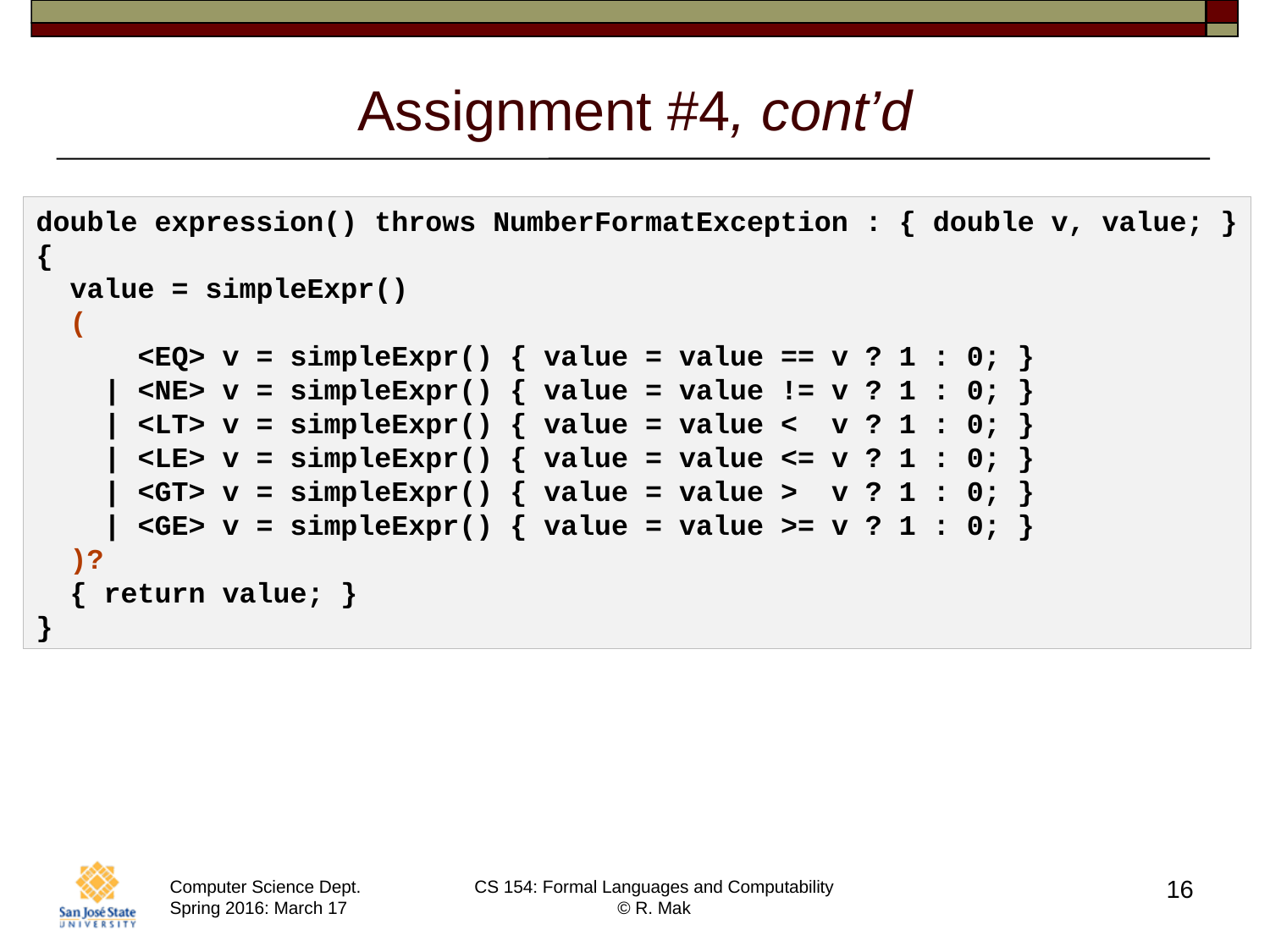

# Assignment #4, cont’d
double expression() throws NumberFormatException : { double v, value; }
{
  value = simpleExpr()
  (
      <EQ> v = simpleExpr() { value = value == v ? 1 : 0; }
    | <NE> v = simpleExpr() { value = value != v ? 1 : 0; }
    | <LT> v = simpleExpr() { value = value <  v ? 1 : 0; }
    | <LE> v = simpleExpr() { value = value <= v ? 1 : 0; }
    | <GT> v = simpleExpr() { value = value >  v ? 1 : 0; }
    | <GE> v = simpleExpr() { value = value >= v ? 1 : 0; }
  )?
  { return value; }
}
16